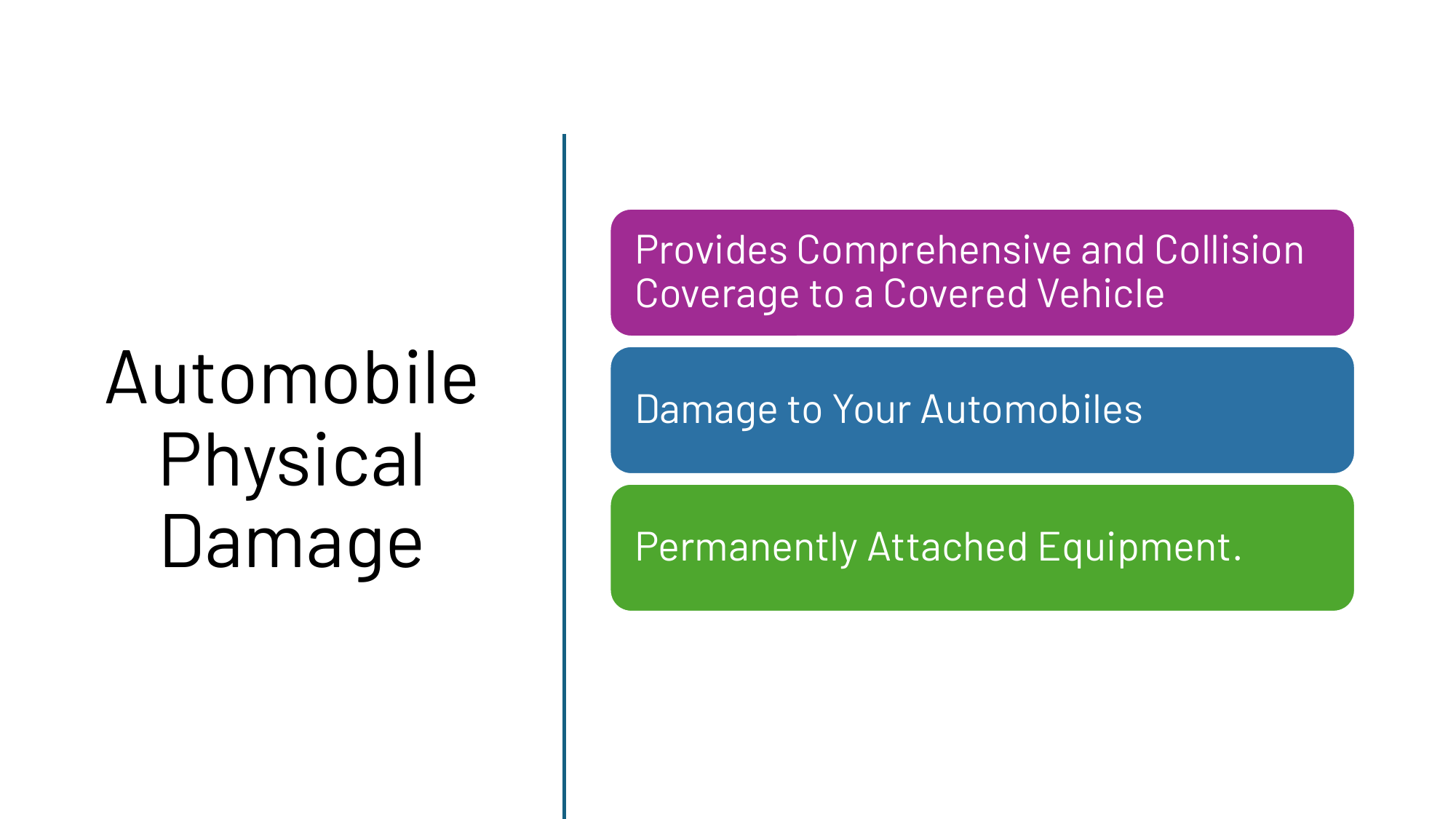

# Automobile Physical Damage
Provides Comprehensive and Collision Coverage to a Covered Vehicle
Damage to Your Automobiles
Permanently Attached Equipment.